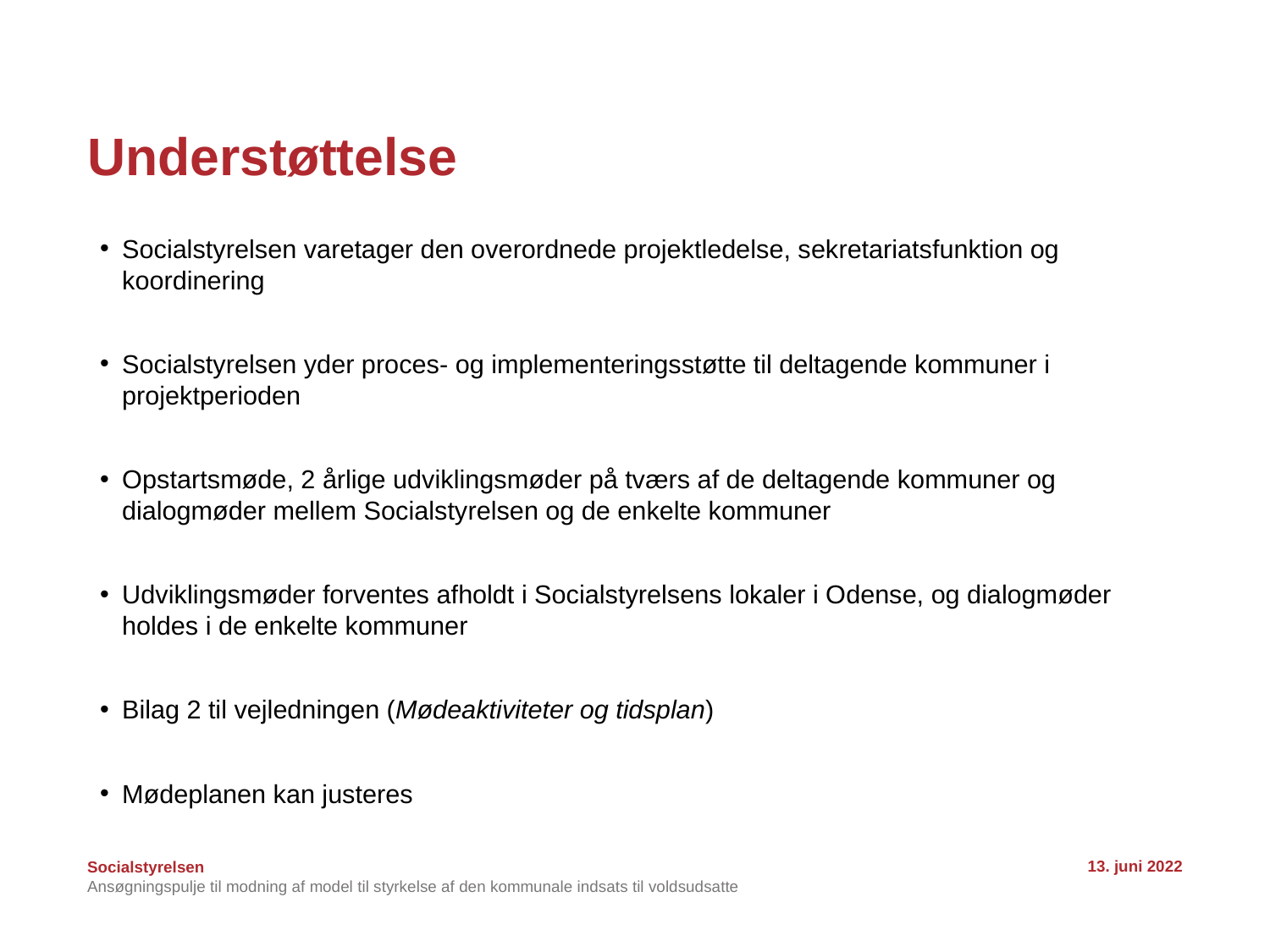

# Understøttelse
Socialstyrelsen varetager den overordnede projektledelse, sekretariatsfunktion og koordinering

Socialstyrelsen yder proces- og implementeringsstøtte til deltagende kommuner i projektperioden

Opstartsmøde, 2 årlige udviklingsmøder på tværs af de deltagende kommuner og dialogmøder mellem Socialstyrelsen og de enkelte kommuner

Udviklingsmøder forventes afholdt i Socialstyrelsens lokaler i Odense, og dialogmøder holdes i de enkelte kommuner

Bilag 2 til vejledningen (Mødeaktiviteter og tidsplan)

Mødeplanen kan justeres
13. juni 2022
Ansøgningspulje til modning af model til styrkelse af den kommunale indsats til voldsudsatte
15